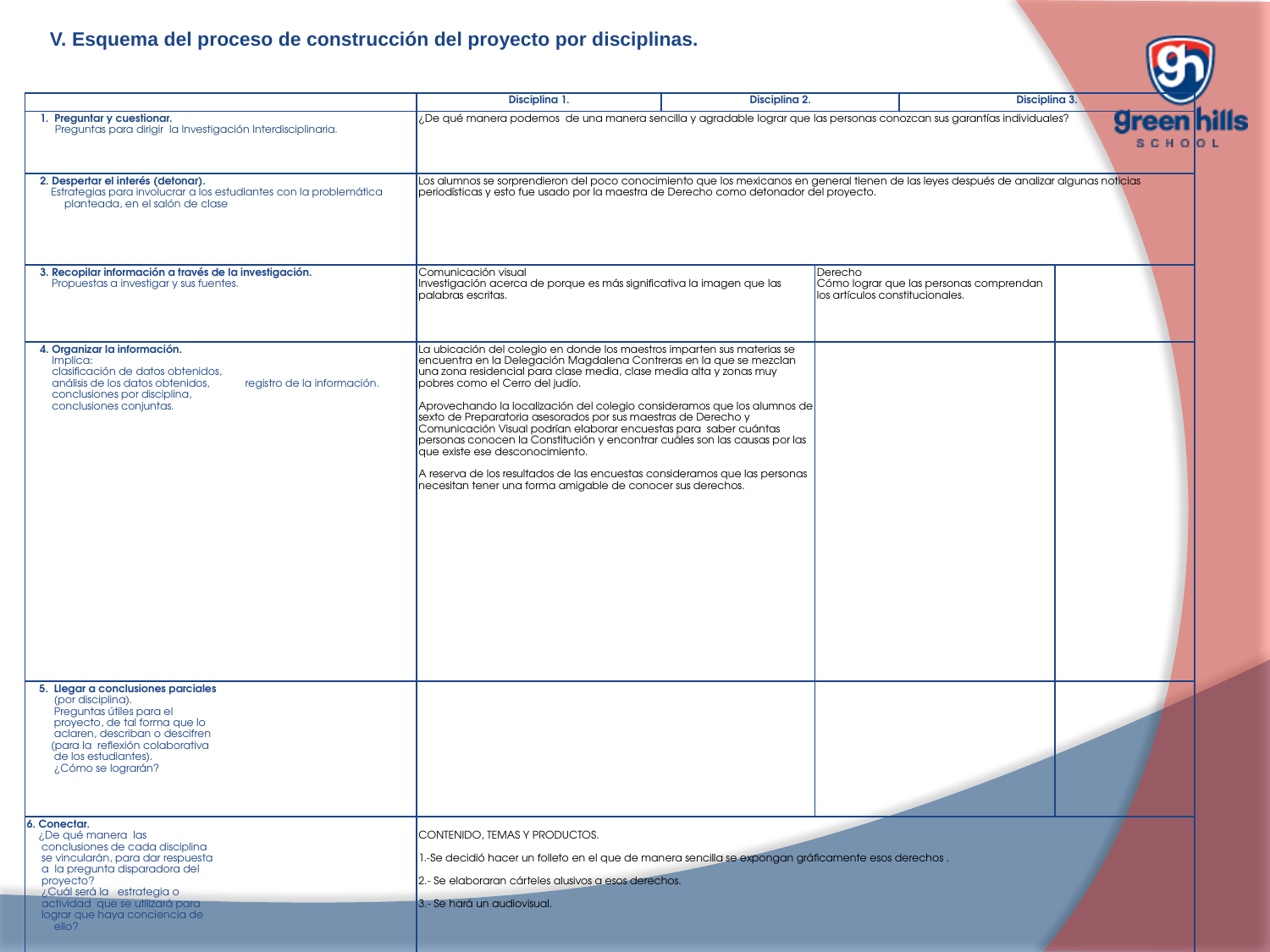

V. Esquema del proceso de construcción del proyecto por disciplinas.

|  | Disciplina 1. | Disciplina 2. |  | Disciplina 3. |  |
| --- | --- | --- | --- | --- | --- |
| 1. Preguntar y cuestionar. Preguntas para dirigir la Investigación Interdisciplinaria. | ¿De qué manera podemos de una manera sencilla y agradable lograr que las personas conozcan sus garantías individuales? |  |  |  |  |
| 2. Despertar el interés (detonar). Estrategias para involucrar a los estudiantes con la problemática planteada, en el salón de clase | Los alumnos se sorprendieron del poco conocimiento que los mexicanos en general tienen de las leyes después de analizar algunas noticias periodísticas y esto fue usado por la maestra de Derecho como detonador del proyecto. |  |  |  |  |
| 3. Recopilar información a través de la investigación. Propuestas a investigar y sus fuentes. | Comunicación visual Investigación acerca de porque es más significativa la imagen que las palabras escritas. |  | Derecho Cómo lograr que las personas comprendan los artículos constitucionales. |  |  |
| 4. Organizar la información. Implica: clasificación de datos obtenidos, análisis de los datos obtenidos, registro de la información. conclusiones por disciplina, conclusiones conjuntas. | La ubicación del colegio en donde los maestros imparten sus materias se encuentra en la Delegación Magdalena Contreras en la que se mezclan una zona residencial para clase media, clase media alta y zonas muy pobres como el Cerro del judío.   Aprovechando la localización del colegio consideramos que los alumnos de sexto de Preparatoria asesorados por sus maestras de Derecho y Comunicación Visual podrían elaborar encuestas para saber cuántas personas conocen la Constitución y encontrar cuáles son las causas por las que existe ese desconocimiento.   A reserva de los resultados de las encuestas consideramos que las personas necesitan tener una forma amigable de conocer sus derechos. |  |  |  |  |
| 5. Llegar a conclusiones parciales (por disciplina). Preguntas útiles para el proyecto, de tal forma que lo aclaren, describan o descifren (para la reflexión colaborativa de los estudiantes). ¿Cómo se lograrán? |  |  |  |  |  |
| 6. Conectar. ¿De qué manera las conclusiones de cada disciplina se vincularán, para dar respuesta a la pregunta disparadora del proyecto? ¿Cuál será la estrategia o actividad que se utilizará para lograr que haya conciencia de ello? | CONTENIDO, TEMAS Y PRODUCTOS.   1.-Se decidió hacer un folleto en el que de manera sencilla se expongan gráficamente esos derechos .   2.- Se elaboraran cárteles alusivos a esos derechos.   3.- Se hará un audiovisual. |  |  |  |  |
| 7. Evaluar la información generada. ¿Qué otras investigaciones o asignaturas se pueden proponer para complementar el proyecto? | Con el dominio de los jóvenes en la tecnología digital encontraran cuál es la manera más adecuadas de llegarle al sector de la población a la que nos estamos dirigiendo.   Los maestros y alumnos seguramente nos vamos a ver en la necesidad de invitar a otros maestros para que enriquezcan con sus conocimientos y trabajo nuestro proyecto. |  |  |  |  |